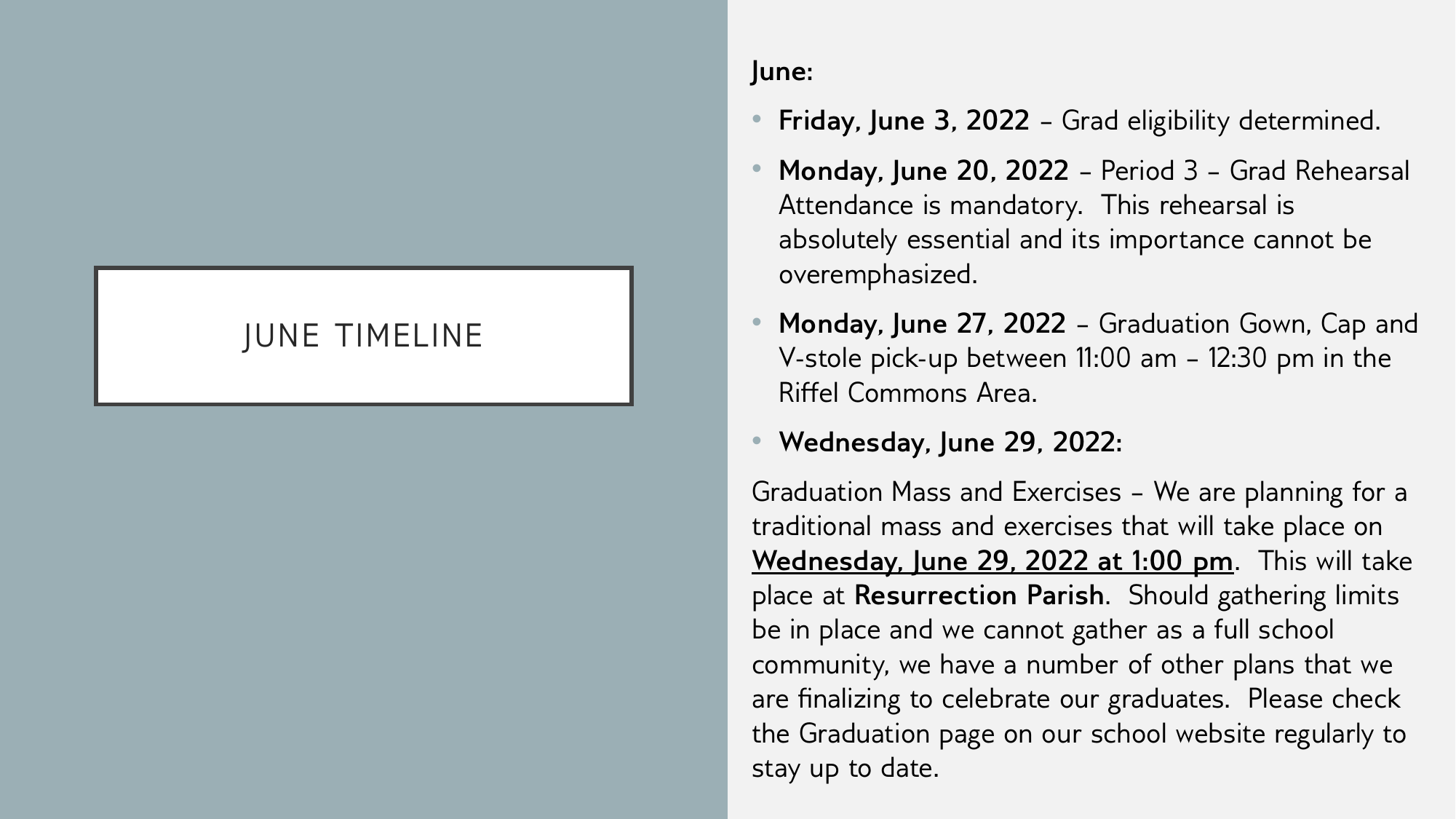

June:
Friday, June 3, 2022 – Grad eligibility determined.
Monday, June 20, 2022 – Period 3 – Grad Rehearsal Attendance is mandatory.  This rehearsal is absolutely essential and its importance cannot be overemphasized.
Monday, June 27, 2022 – Graduation Gown, Cap and V-stole pick-up between 11:00 am – 12:30 pm in the Riffel Commons Area.
Wednesday, June 29, 2022:
Graduation Mass and Exercises – We are planning for a traditional mass and exercises that will take place on Wednesday, June 29, 2022 at 1:00 pm.  This will take place at Resurrection Parish.  Should gathering limits be in place and we cannot gather as a full school community, we have a number of other plans that we are finalizing to celebrate our graduates.  Please check the Graduation page on our school website regularly to stay up to date.
# June timeline